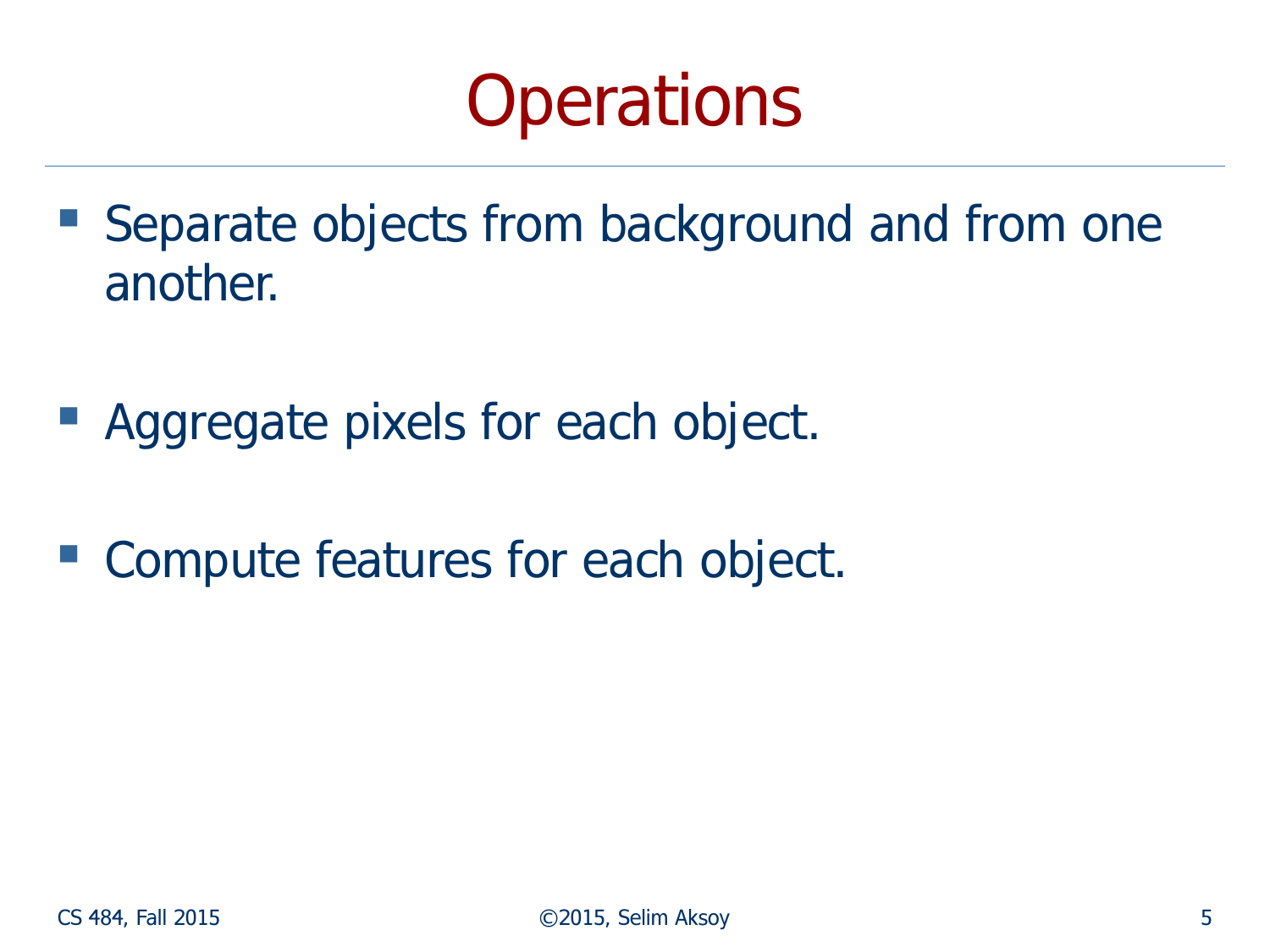

# Operations
Separate objects from background and from one another.

Aggregate pixels for each object.

Compute features for each object.
CS 484, Fall 2015
©2015, Selim Aksoy
5